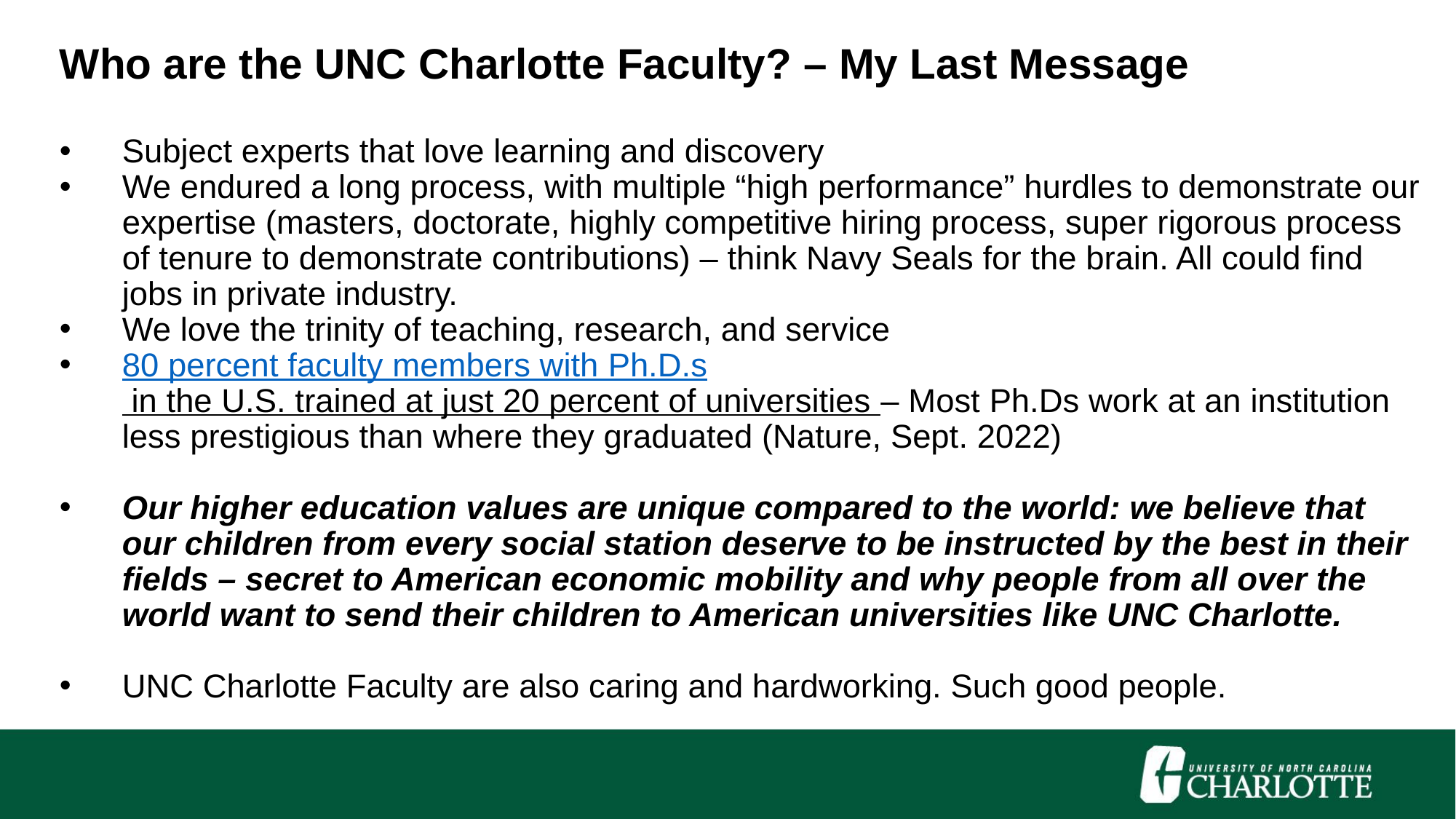

Who are the UNC Charlotte Faculty? – My Last Message

Subject experts that love learning and discovery
We endured a long process, with multiple “high performance” hurdles to demonstrate our expertise (masters, doctorate, highly competitive hiring process, super rigorous process of tenure to demonstrate contributions) – think Navy Seals for the brain. All could find jobs in private industry.
We love the trinity of teaching, research, and service
80 percent faculty members with Ph.D.s in the U.S. trained at just 20 percent of universities – Most Ph.Ds work at an institution less prestigious than where they graduated (Nature, Sept. 2022)

Our higher education values are unique compared to the world: we believe that our children from every social station deserve to be instructed by the best in their fields – secret to American economic mobility and why people from all over the world want to send their children to American universities like UNC Charlotte.

UNC Charlotte Faculty are also caring and hardworking. Such good people.